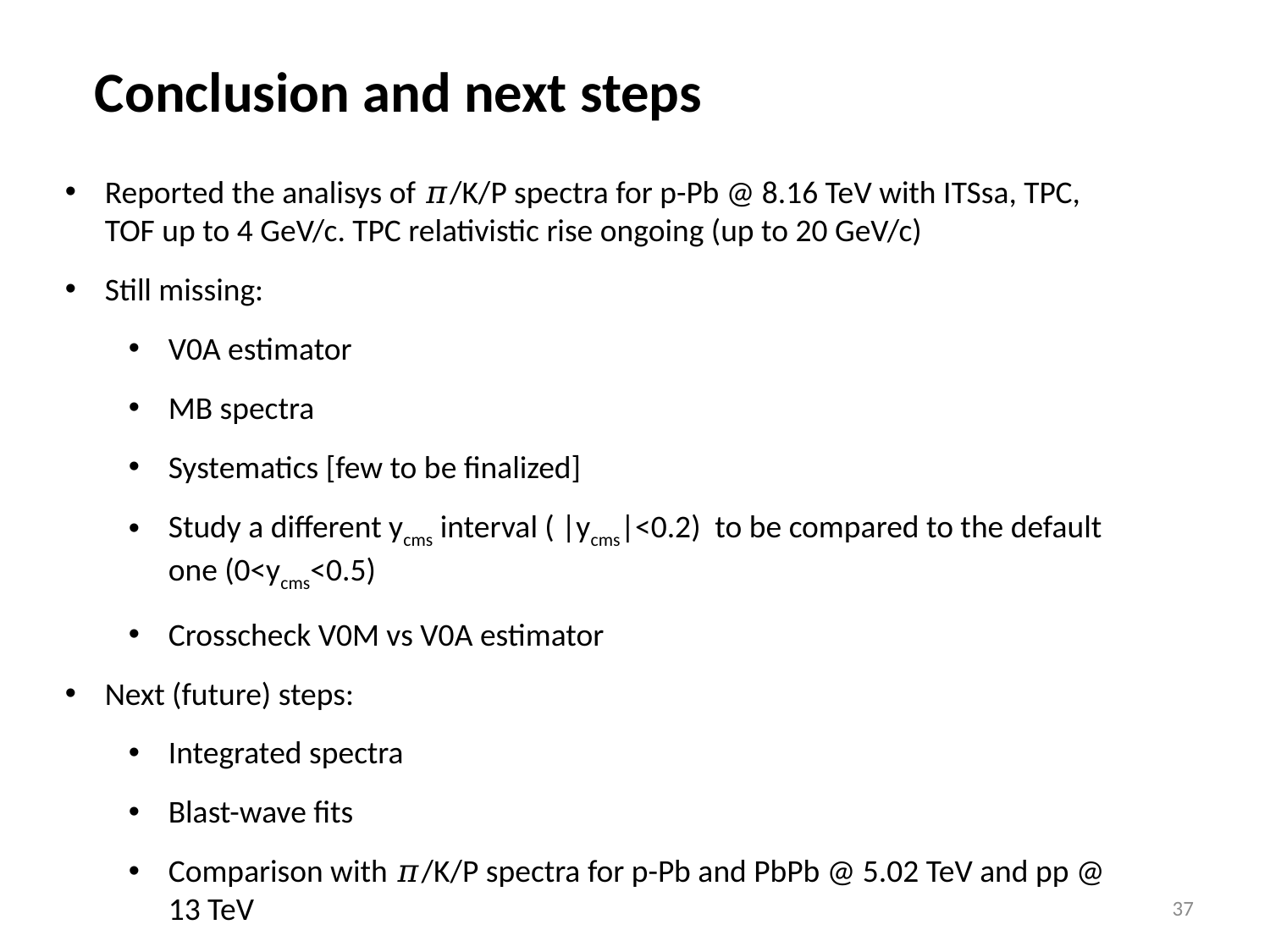

Conclusion and next steps

Reported the analisys of 𝜋/K/P spectra for p-Pb @ 8.16 TeV with ITSsa, TPC, TOF up to 4 GeV/c. TPC relativistic rise ongoing (up to 20 GeV/c)
Still missing:
V0A estimator
MB spectra
Systematics [few to be finalized]
Study a different ycms interval ( |ycms|<0.2)  to be compared to the default one (0<ycms<0.5)
Crosscheck V0M vs V0A estimator
Next (future) steps:
Integrated spectra
Blast-wave fits
Comparison with 𝜋/K/P spectra for p-Pb and PbPb @ 5.02 TeV and pp @ 13 TeV

37